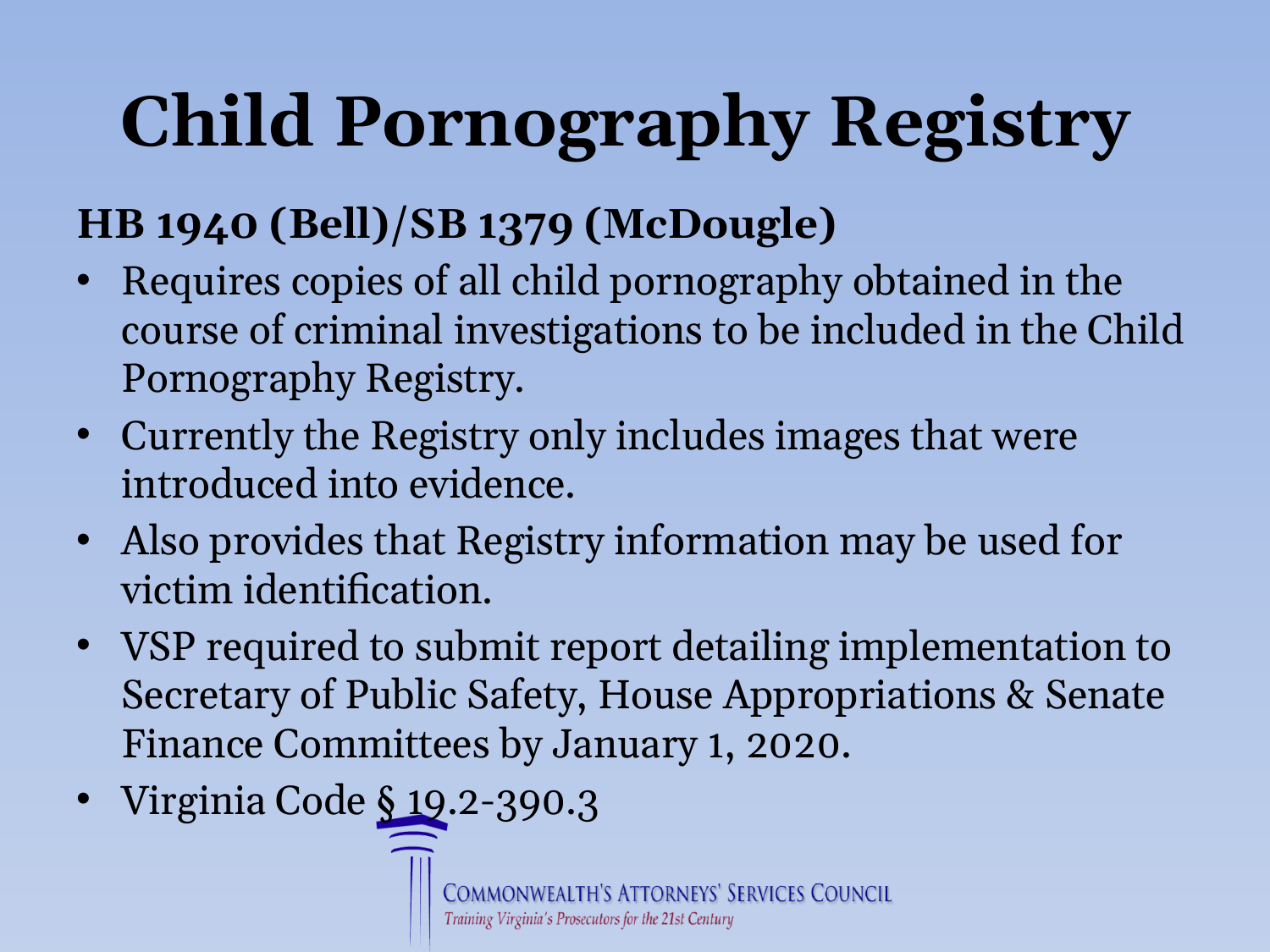

# Child Pornography Registry
HB 1940 (Bell)/SB 1379 (McDougle)
Requires copies of all child pornography obtained in the course of criminal investigations to be included in the Child Pornography Registry.
Currently the Registry only includes images that were introduced into evidence.
Also provides that Registry information may be used for victim identification.
VSP required to submit report detailing implementation to Secretary of Public Safety, House Appropriations & Senate Finance Committees by January 1, 2020.
Virginia Code § 19.2-390.3